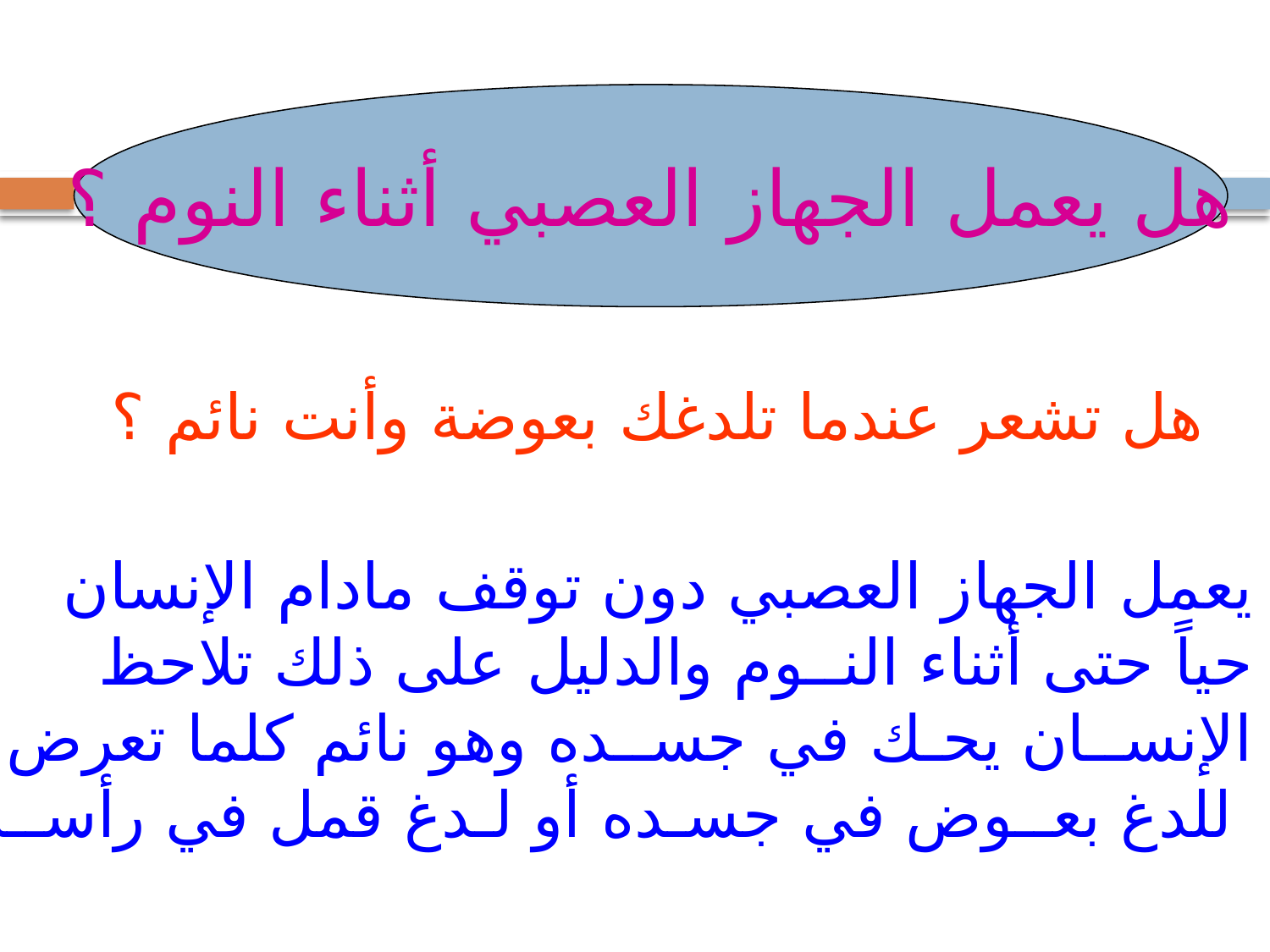

هل يعمل الجهاز العصبي أثناء النوم ؟
هل تشعر عندما تلدغك بعوضة وأنت نائم ؟
يعمل الجهاز العصبي دون توقف مادام الإنسان
حياً حتى أثناء النــوم والدليل على ذلك تلاحظ
الإنســان يحـك في جســده وهو نائم كلما تعرض
 للدغ بعــوض في جسـده أو لـدغ قمل في رأســه